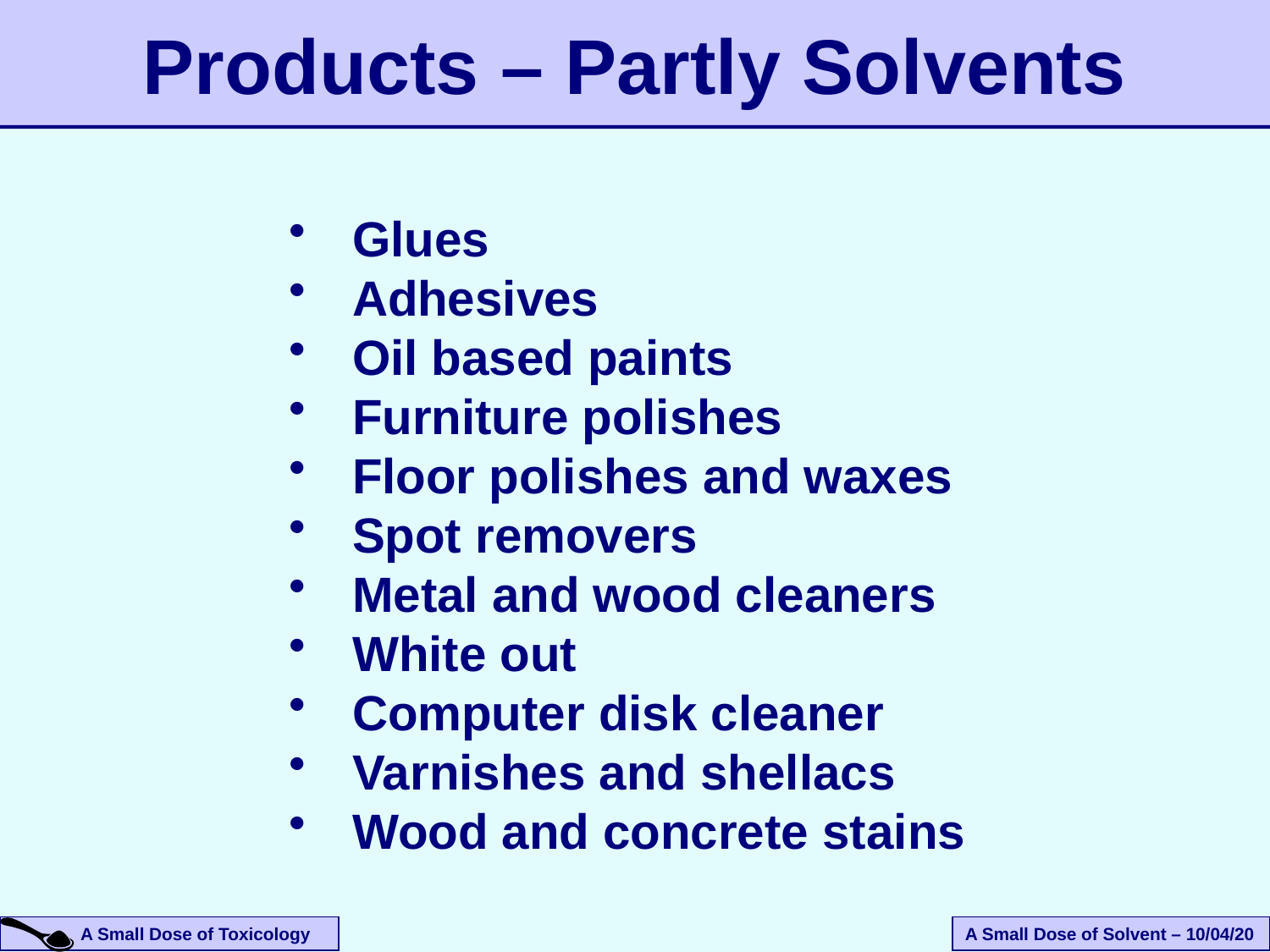

# Products – Partly Solvents
Glues
Adhesives
Oil based paints
Furniture polishes
Floor polishes and waxes
Spot removers
Metal and wood cleaners
White out
Computer disk cleaner
Varnishes and shellacs
Wood and concrete stains